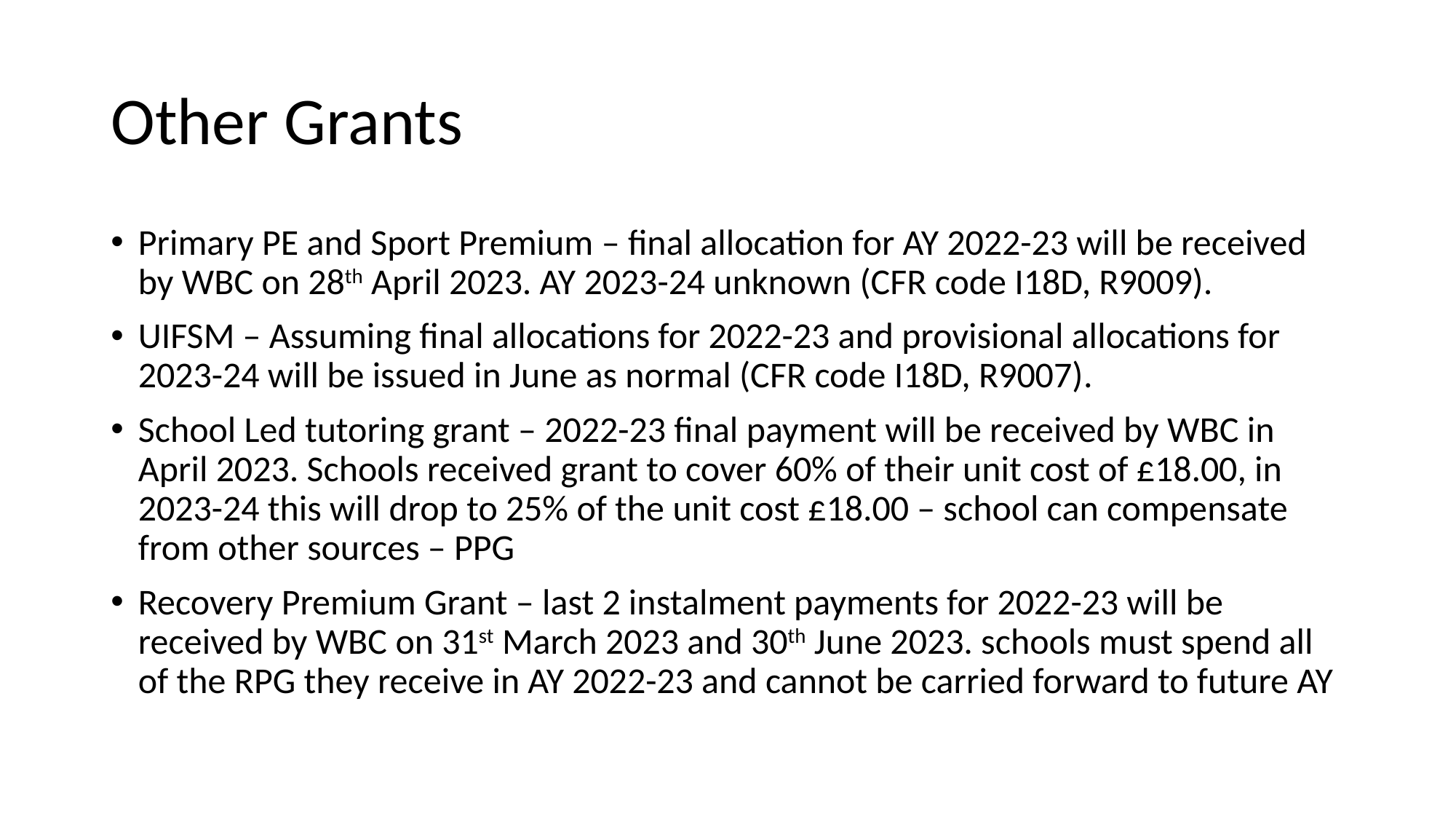

# Other Grants
Primary PE and Sport Premium – final allocation for AY 2022-23 will be received by WBC on 28th April 2023. AY 2023-24 unknown (CFR code I18D, R9009).
UIFSM – Assuming final allocations for 2022-23 and provisional allocations for 2023-24 will be issued in June as normal (CFR code I18D, R9007).
School Led tutoring grant – 2022-23 final payment will be received by WBC in April 2023. Schools received grant to cover 60% of their unit cost of £18.00, in 2023-24 this will drop to 25% of the unit cost £18.00 – school can compensate from other sources – PPG
Recovery Premium Grant – last 2 instalment payments for 2022-23 will be received by WBC on 31st March 2023 and 30th June 2023. schools must spend all of the RPG they receive in AY 2022-23 and cannot be carried forward to future AY